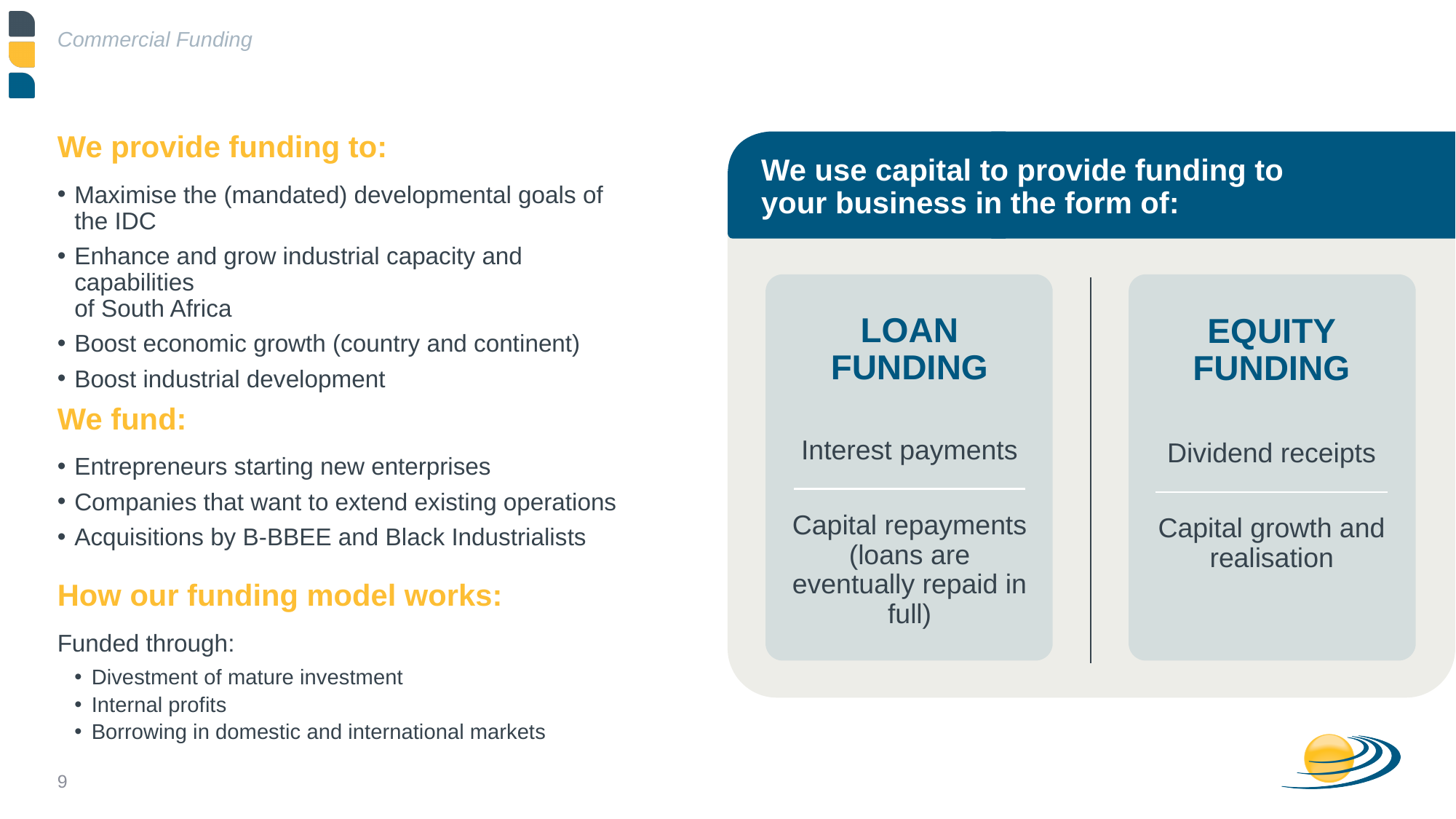

Commercial Funding

We provide funding to:
Maximise the (mandated) developmental goals of the IDC
Enhance and grow industrial capacity and capabilities
of South Africa
Boost economic growth (country and continent)
Boost industrial development

We use capital to provide funding to
your business in the form of:

LOAN FUNDING
EQUITY FUNDING
We fund:
Entrepreneurs starting new enterprises
Companies that want to extend existing operations
Acquisitions by B-BBEE and Black Industrialists

Interest payments
Capital repayments (loans are eventually repaid in full)
Dividend receipts
Capital growth and realisation
How our funding model works:
Funded through:
Divestment of mature investment
Internal profits
Borrowing in domestic and international markets
9